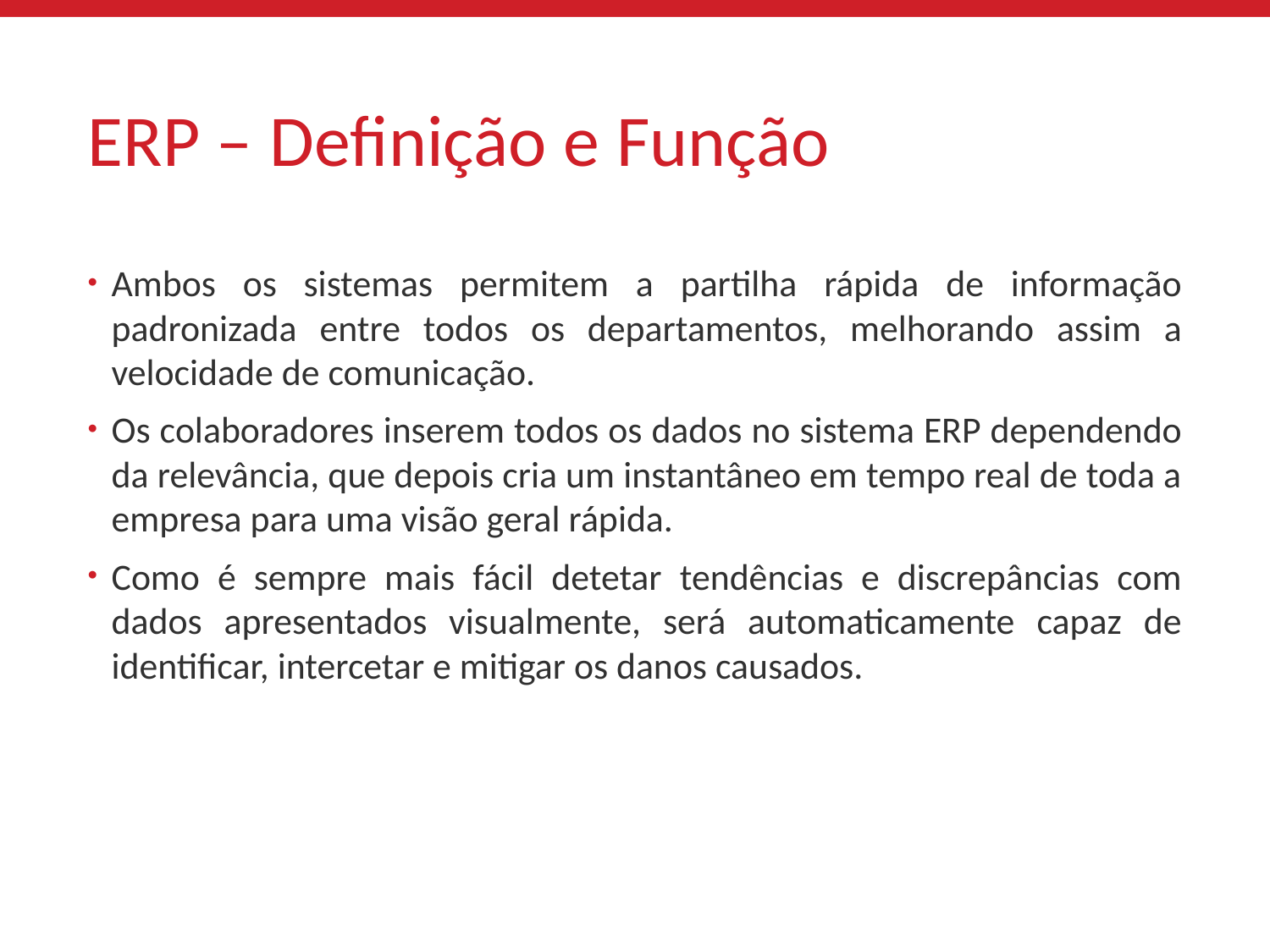

# ERP – Definição e Função
Ambos os sistemas permitem a partilha rápida de informação padronizada entre todos os departamentos, melhorando assim a velocidade de comunicação.
Os colaboradores inserem todos os dados no sistema ERP dependendo da relevância, que depois cria um instantâneo em tempo real de toda a empresa para uma visão geral rápida.
Como é sempre mais fácil detetar tendências e discrepâncias com dados apresentados visualmente, será automaticamente capaz de identificar, intercetar e mitigar os danos causados.